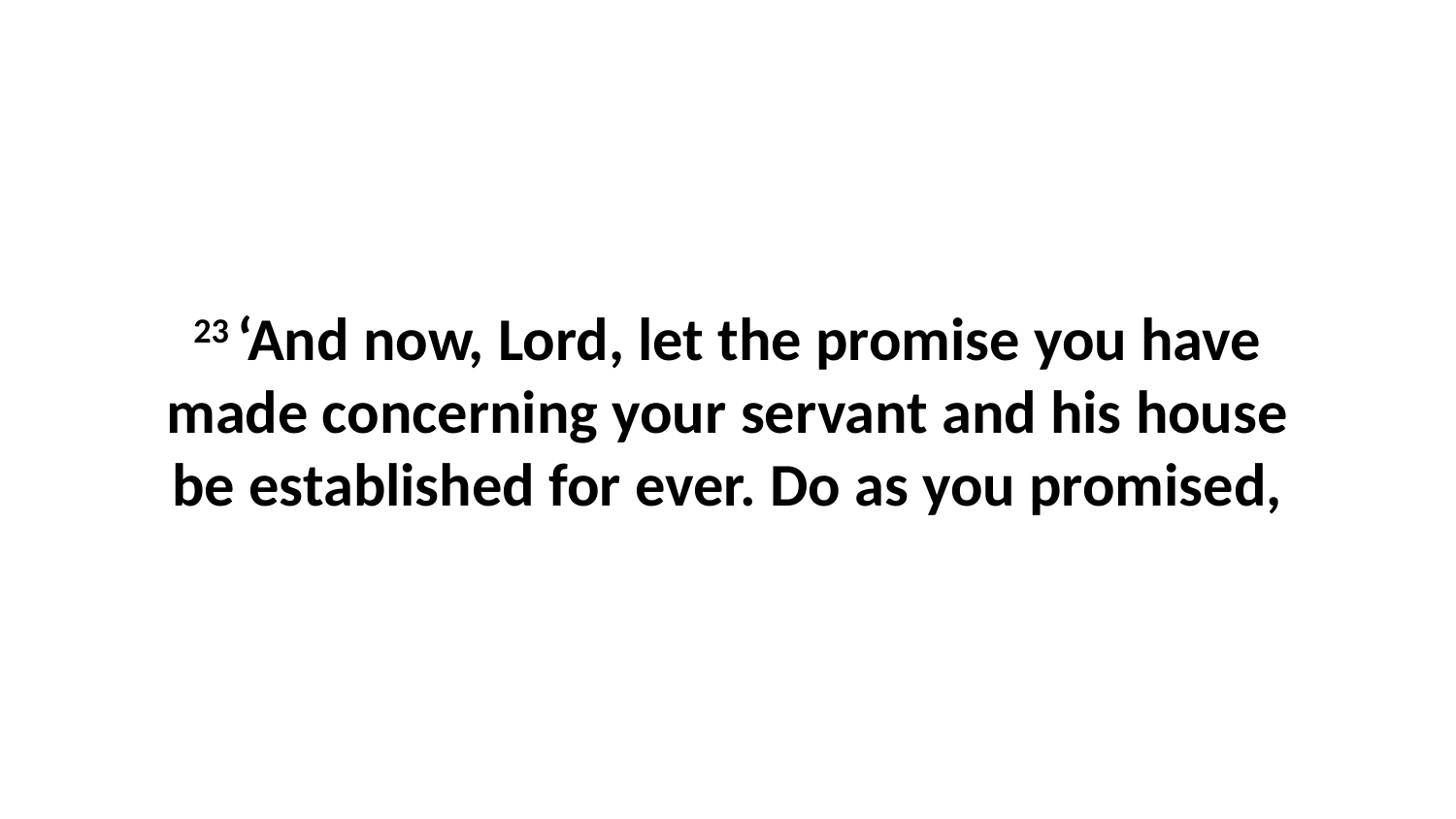

23 ‘And now, Lord, let the promise you have made concerning your servant and his house be established for ever. Do as you promised,